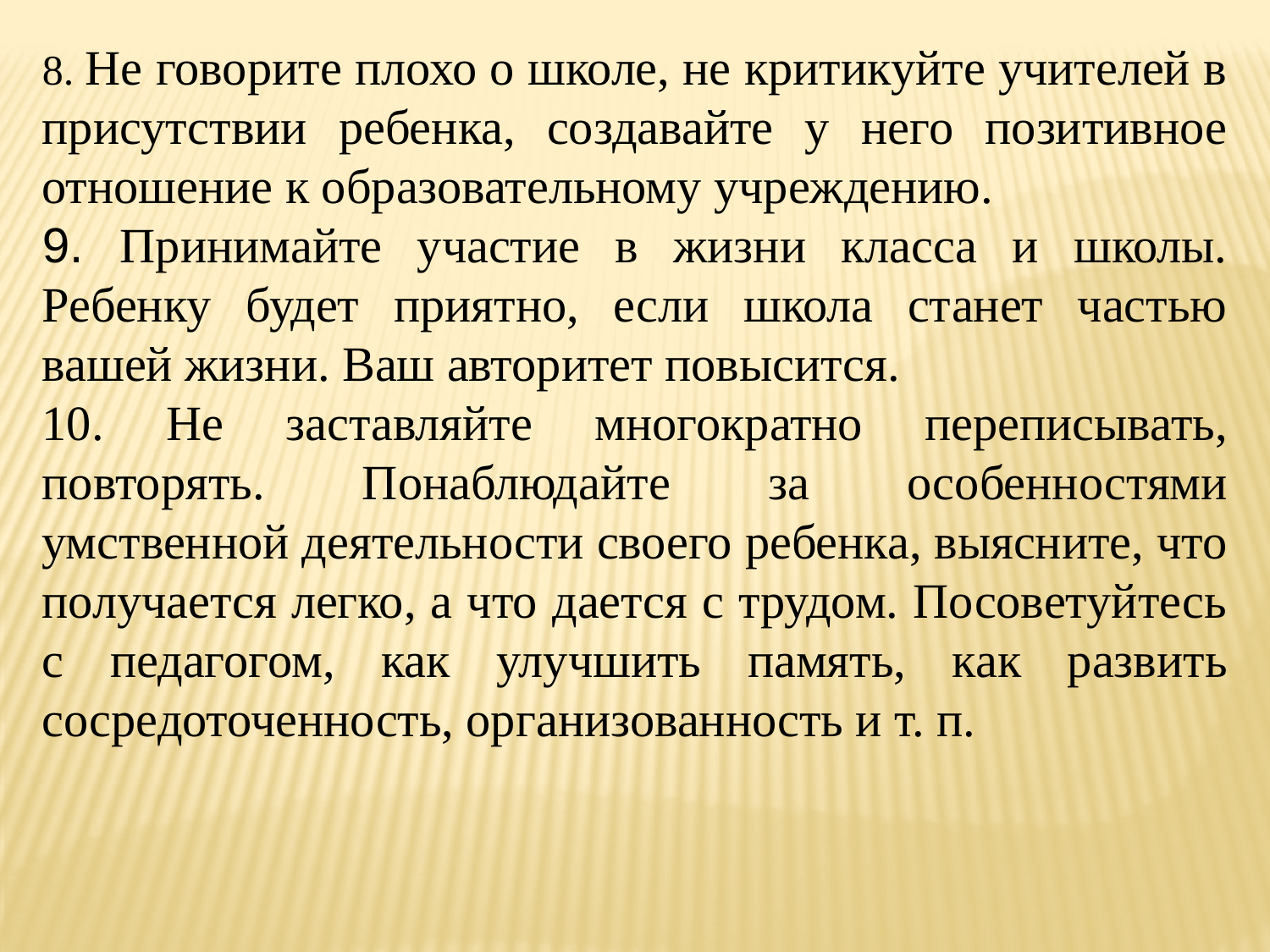

8. Не говорите плохо о школе, не критикуйте учителей в присутствии ребенка, создавайте у него позитивное отношение к образовательному учреждению.
9. Принимайте участие в жизни класса и школы. Ребенку будет приятно, если школа станет частью вашей жизни. Ваш авторитет повысится.
10. Не заставляйте многократно переписывать, повторять. Понаблюдайте за особенностями умственной деятельности своего ребенка, выясните, что получается легко, а что дается с трудом. Посоветуйтесь с педагогом, как улучшить память, как развить сосредоточенность, организованность и т. п.